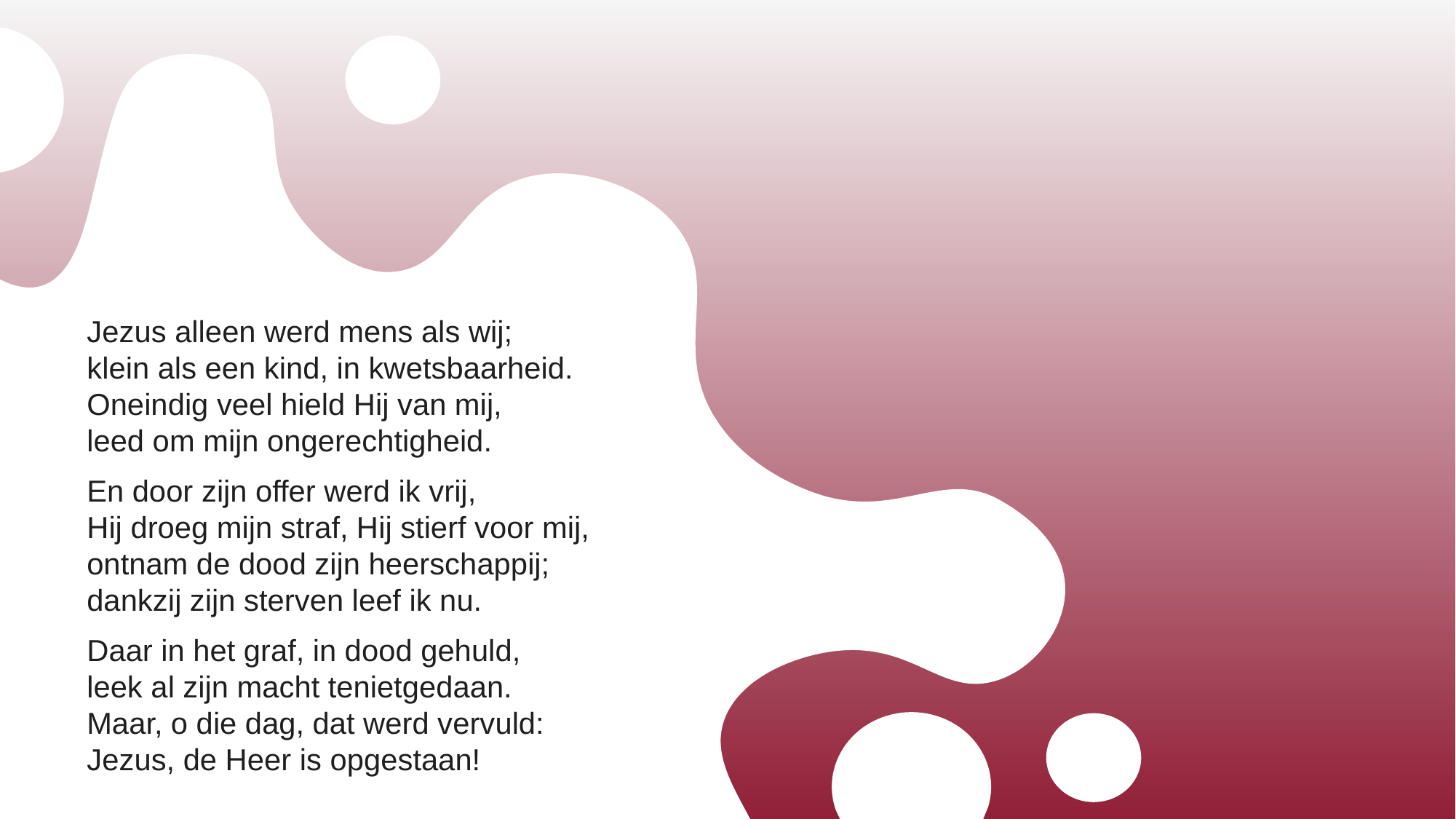

Jezus alleen werd mens als wij;
klein als een kind, in kwetsbaarheid.
Oneindig veel hield Hij van mij,
leed om mijn ongerechtigheid.
En door zijn offer werd ik vrij,
Hij droeg mijn straf, Hij stierf voor mij,
ontnam de dood zijn heerschappij;
dankzij zijn sterven leef ik nu.
Daar in het graf, in dood gehuld,
leek al zijn macht tenietgedaan.
Maar, o die dag, dat werd vervuld:
Jezus, de Heer is opgestaan!